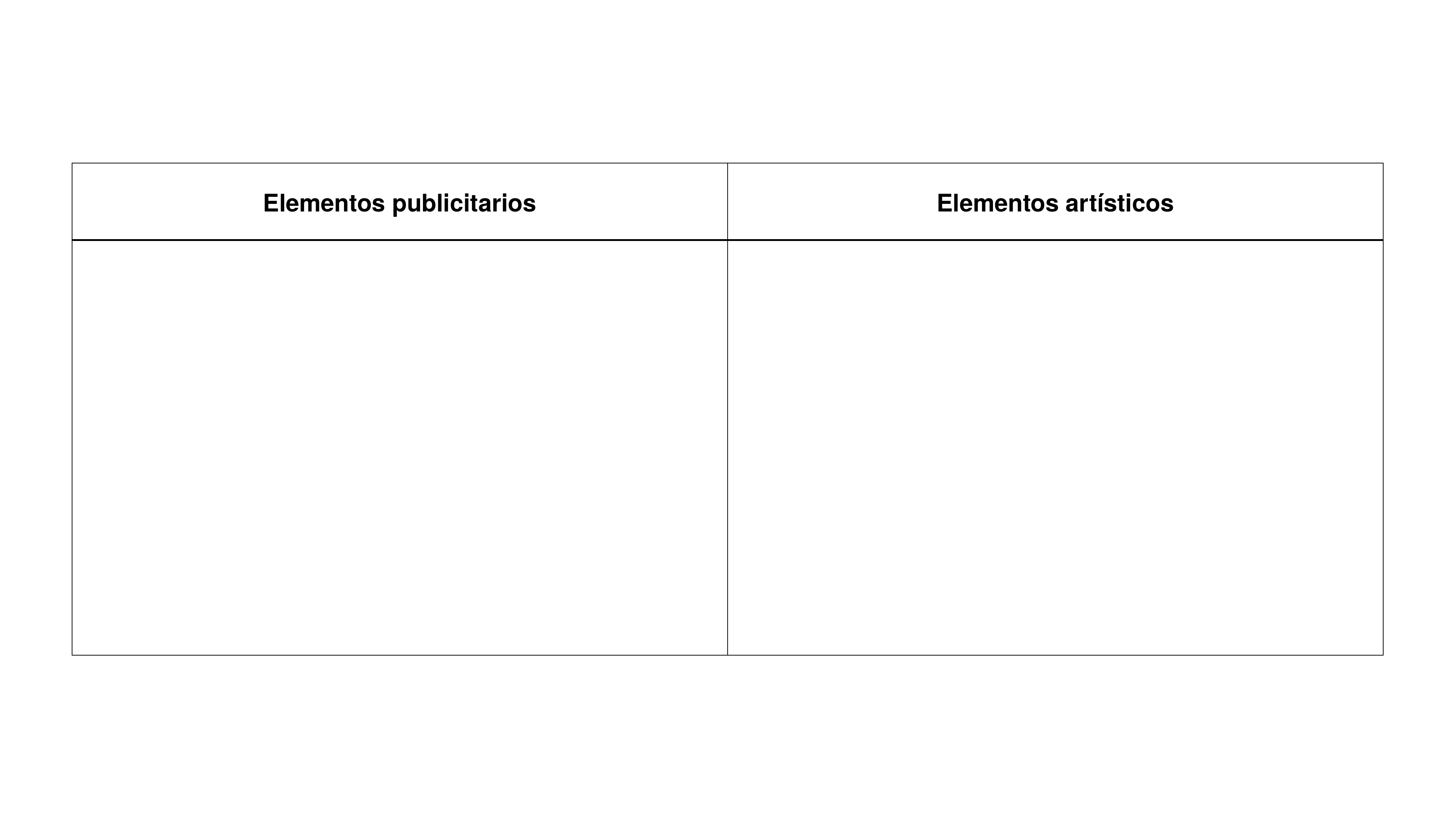

| Elementos publicitarios | Elementos artísticos |
| --- | --- |
|  |  |